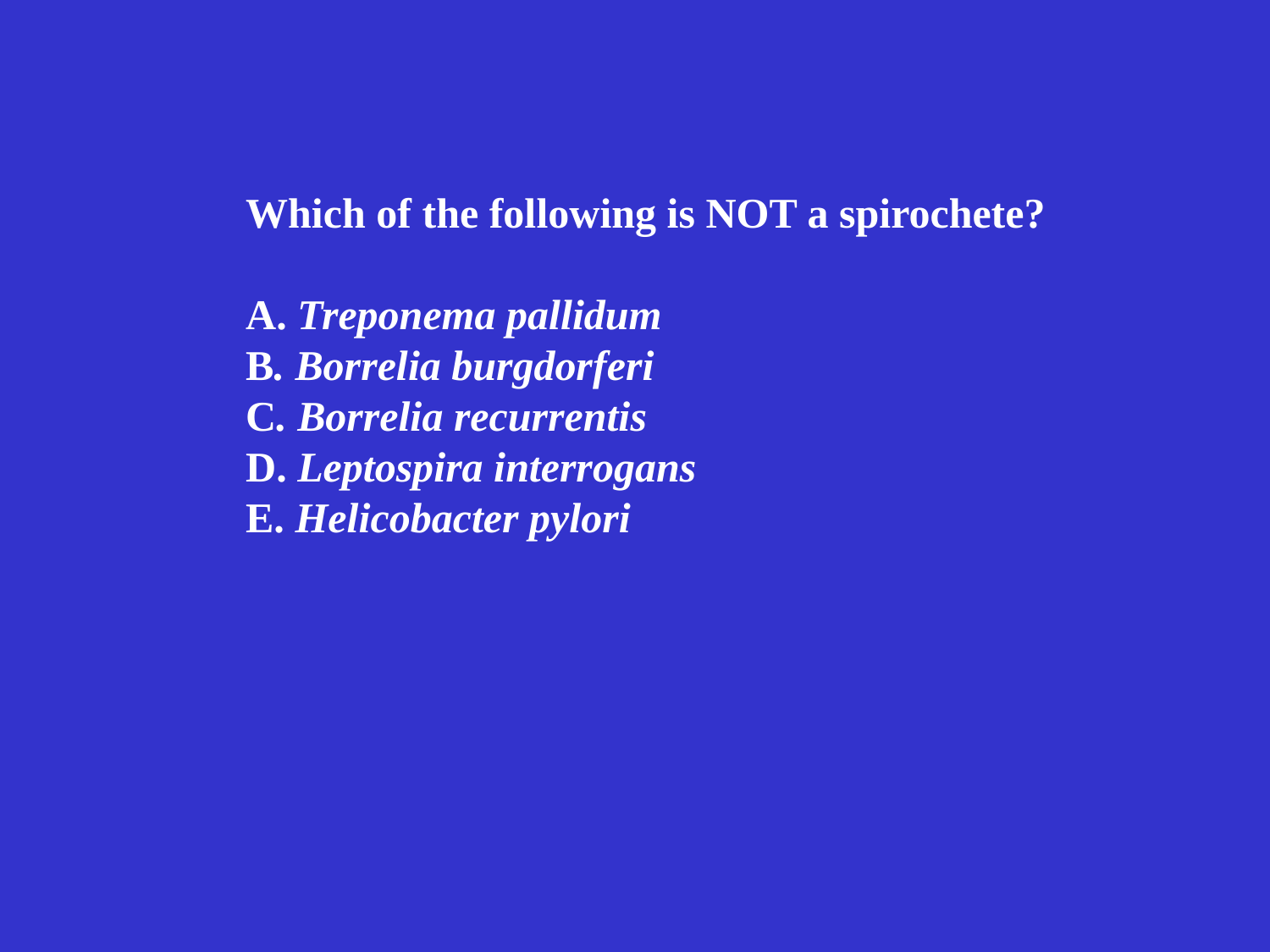

Which of the following is NOT a spirochete?

A. Treponema pallidum
B. Borrelia burgdorferi
C. Borrelia recurrentis
D. Leptospira interrogans
E. Helicobacter pylori